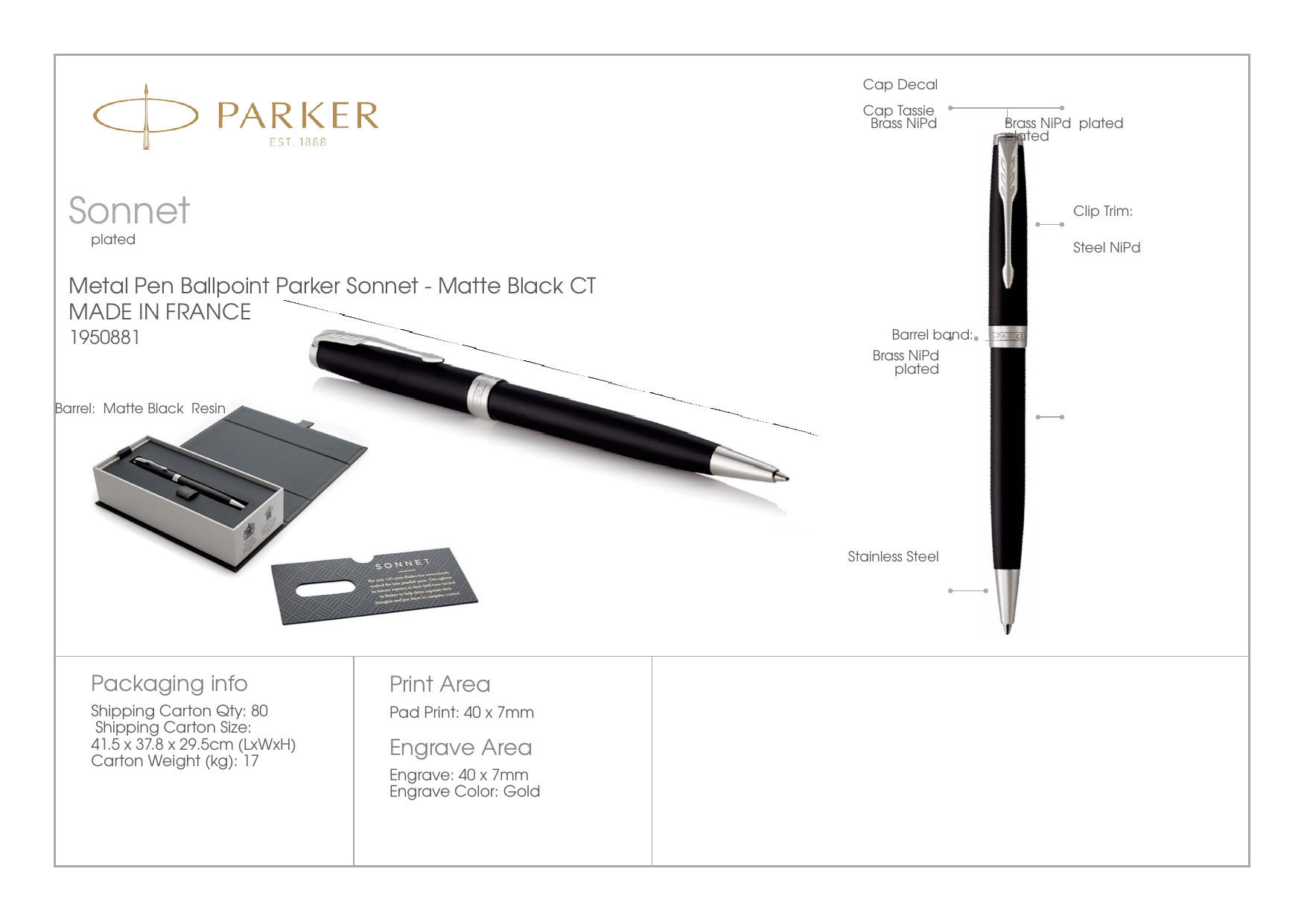

| Cap Decal Cap Tassie Brass NiPd Brass NiPd plated plated Clip Trim: Sonnet plated Steel NiPd Metal Pen Ballpoint Parker Sonnet - Matte Black CT MADE IN FRANCE 1950881 Barrel band: Brass NiPd plated Barrel: Matte Black Resin Stainless Steel |  |  |
| --- | --- | --- |
| Packaging info Shipping Carton Qty: 80 Shipping Carton Size: 41.5 x 37.8 x 29.5cm (LxWxH) Carton Weight (kg): 17 | Print Area Pad Print: 40 x 7mm Engrave Area Engrave: 40 x 7mm Engrave Color: Gold |  |